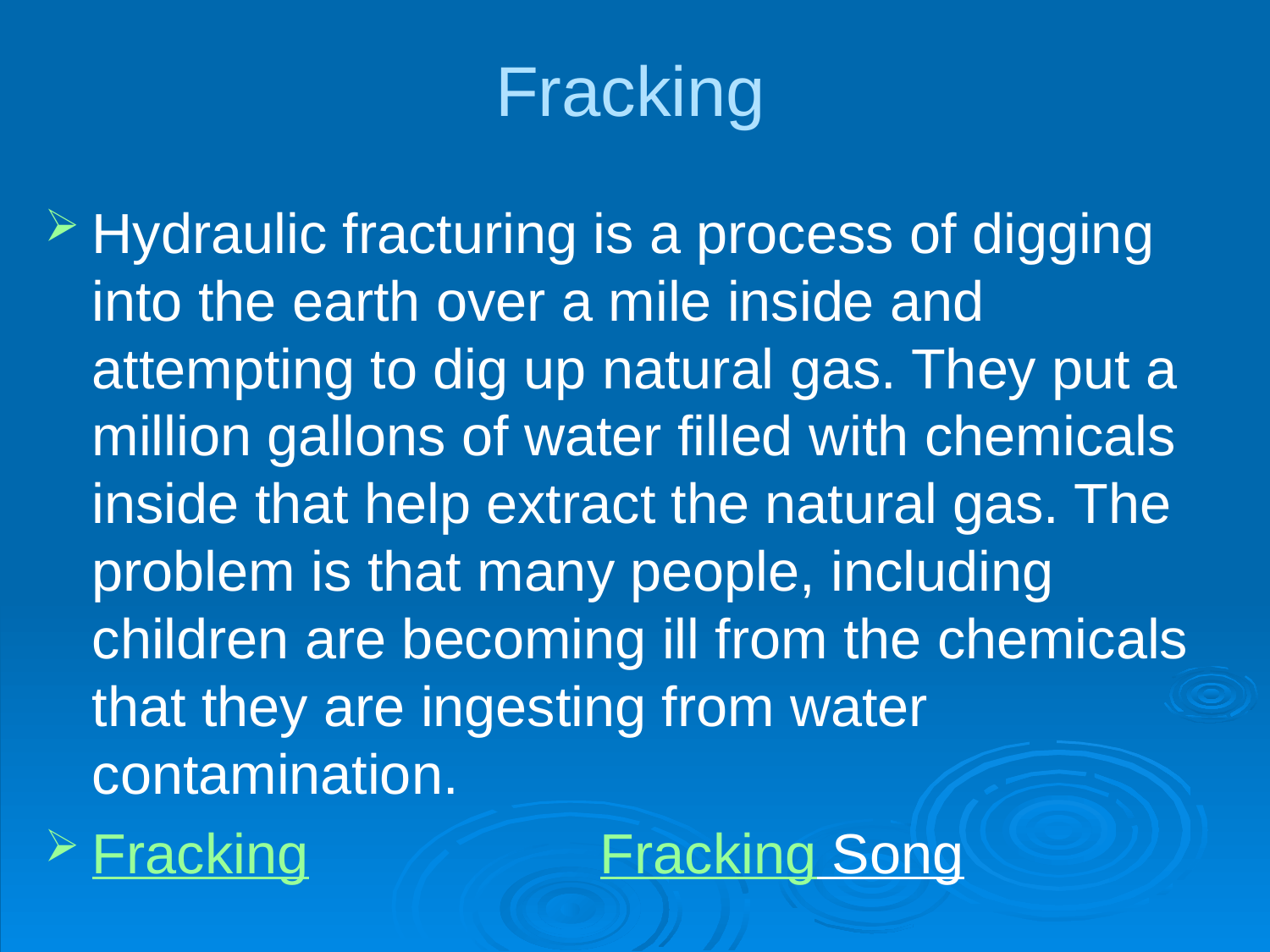

# Fracking
Hydraulic fracturing is a process of digging into the earth over a mile inside and attempting to dig up natural gas. They put a million gallons of water filled with chemicals inside that help extract the natural gas. The problem is that many people, including children are becoming ill from the chemicals that they are ingesting from water contamination.
Fracking			Fracking Song